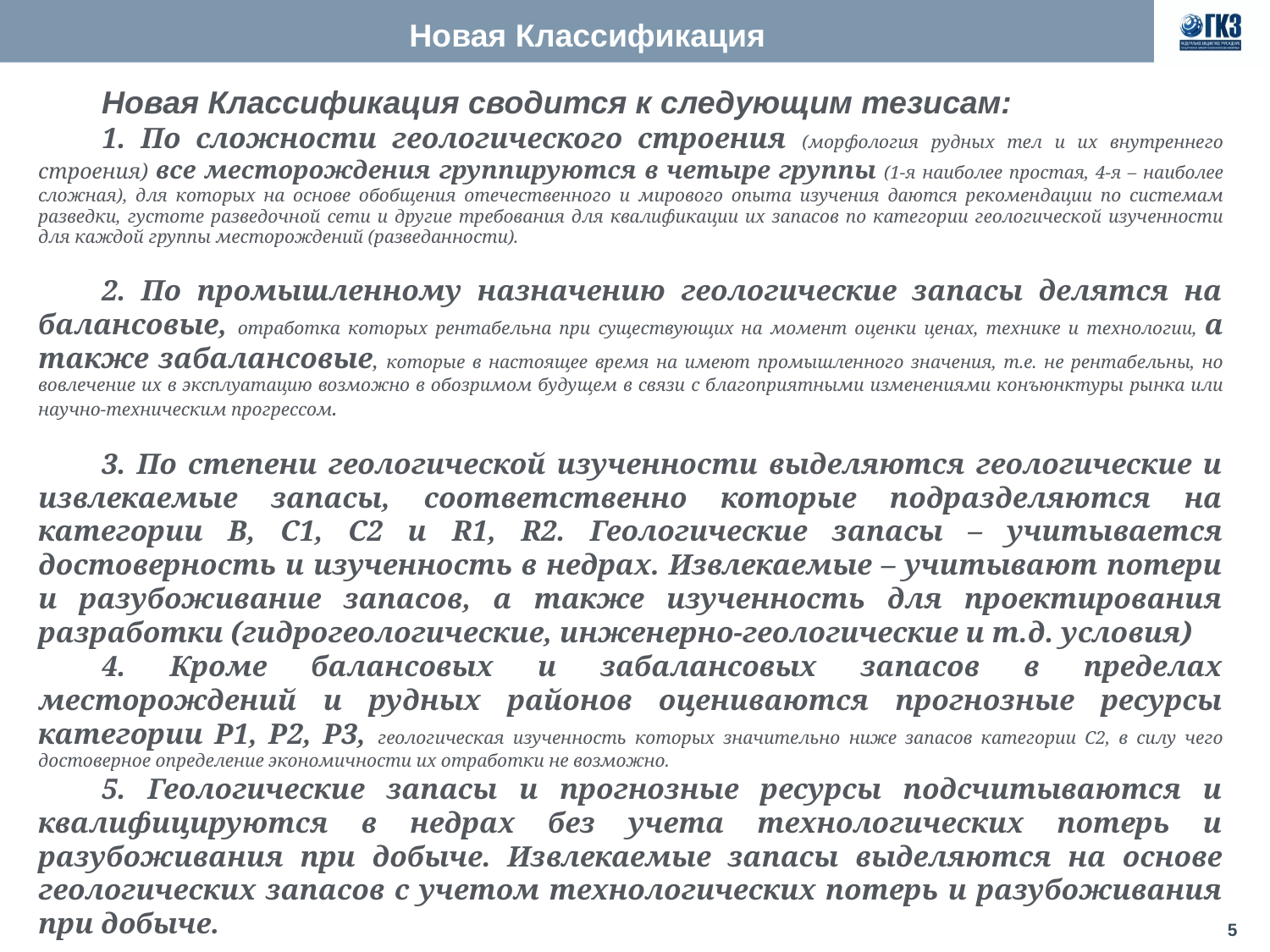

Новая Классификация
Новая Классификация сводится к следующим тезисам:
1. По сложности геологического строения (морфология рудных тел и их внутреннего строения) все месторождения группируются в четыре группы (1-я наиболее простая, 4-я – наиболее сложная), для которых на основе обобщения отечественного и мирового опыта изучения даются рекомендации по системам разведки, густоте разведочной сети и другие требования для квалификации их запасов по категории геологической изученности для каждой группы месторождений (разведанности).

2. По промышленному назначению геологические запасы делятся на балансовые, отработка которых рентабельна при существующих на момент оценки ценах, технике и технологии, а также забалансовые, которые в настоящее время на имеют промышленного значения, т.е. не рентабельны, но вовлечение их в эксплуатацию возможно в обозримом будущем в связи с благоприятными изменениями конъюнктуры рынка или научно-техническим прогрессом.

3. По степени геологической изученности выделяются геологические и извлекаемые запасы, соответственно которые подразделяются на категории В, С1, С2 и R1, R2. Геологические запасы – учитывается достоверность и изученность в недрах. Извлекаемые – учитывают потери и разубоживание запасов, а также изученность для проектирования разработки (гидрогеологические, инженерно-геологические и т.д. условия)
4. Кроме балансовых и забалансовых запасов в пределах месторождений и рудных районов оцениваются прогнозные ресурсы категории Р1, Р2, Р3, геологическая изученность которых значительно ниже запасов категории С2, в силу чего достоверное определение экономичности их отработки не возможно.
5. Геологические запасы и прогнозные ресурсы подсчитываются и квалифицируются в недрах без учета технологических потерь и разубоживания при добыче. Извлекаемые запасы выделяются на основе геологических запасов с учетом технологических потерь и разубоживания при добыче.
5